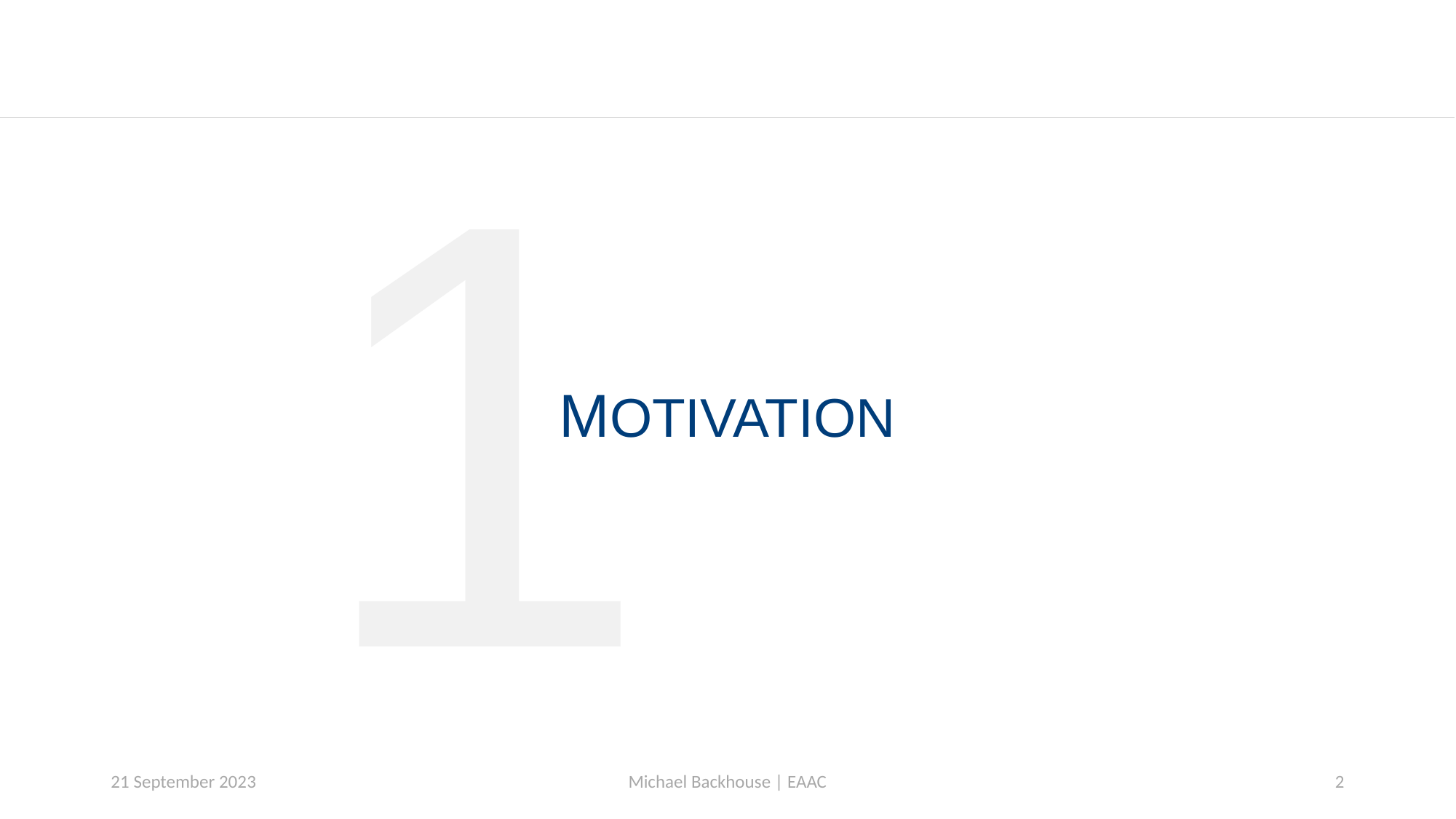

1
# MOTIVATION
21 September 2023
Michael Backhouse | EAAC
2